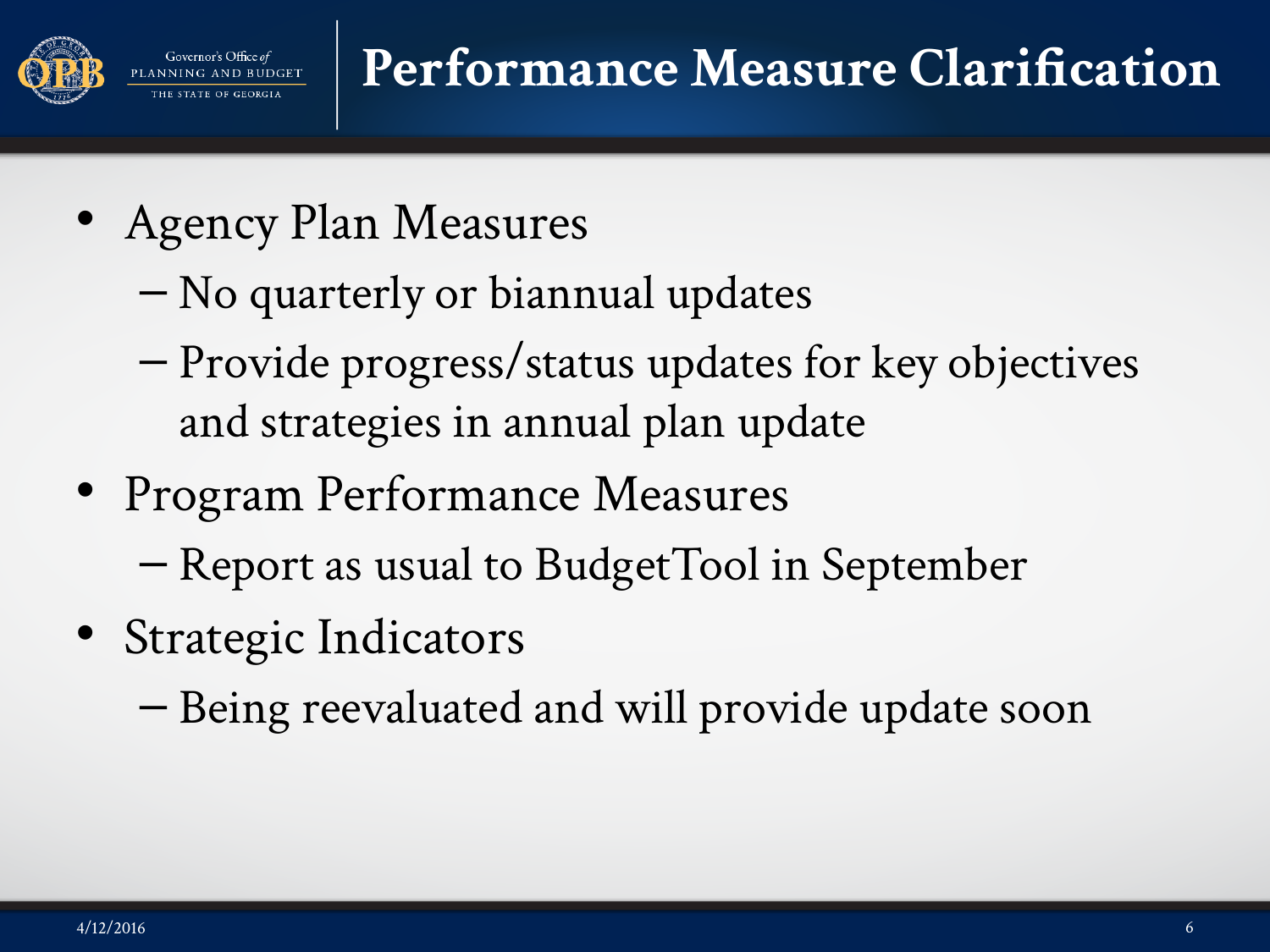

Performance Measure Clarification
Agency Plan Measures
No quarterly or biannual updates
Provide progress/status updates for key objectives and strategies in annual plan update
Program Performance Measures
Report as usual to BudgetTool in September
Strategic Indicators
Being reevaluated and will provide update soon

4/12/2016
6